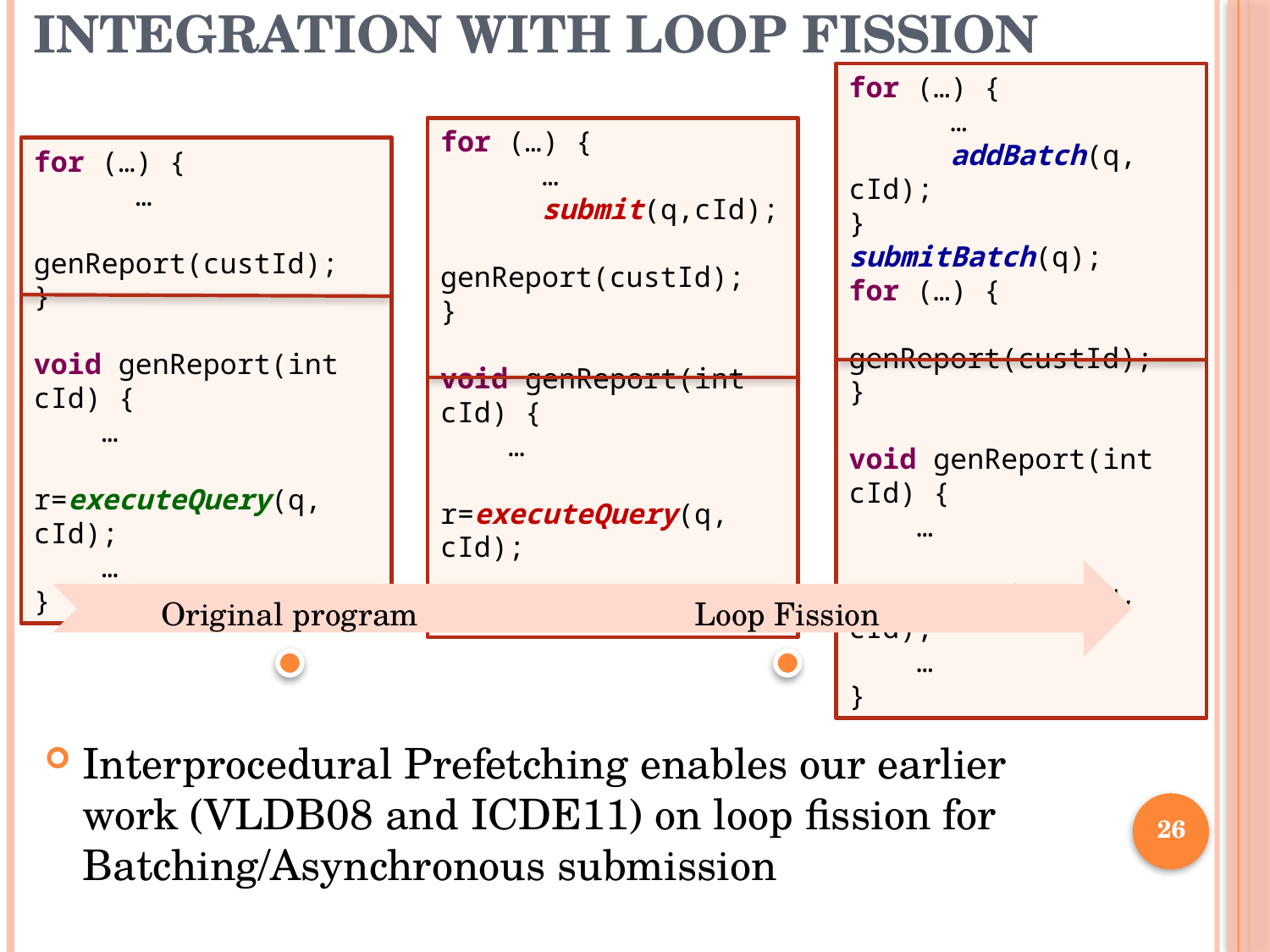

# Integration with loop fission
for (…) {
      …
      addBatch(q, cId);
}
submitBatch(q);
for (…) {
      genReport(custId);
}

void genReport(int cId) {
    …
    r=executeQuery(q, cId);
    …
}
for (…) {
      …
      submit(q,cId);
      genReport(custId);
}

void genReport(int cId) {
    …
    r=executeQuery(q, cId);
    …
}
for (…) {
      …
      genReport(custId);
}

void genReport(int cId) {
    …
    r=executeQuery(q, cId);
    …
}
Original program
Interprocedural prefetch
Loop Fission
Interprocedural Prefetching enables our earlier work (VLDB08 and ICDE11) on loop fission for Batching/Asynchronous submission
26